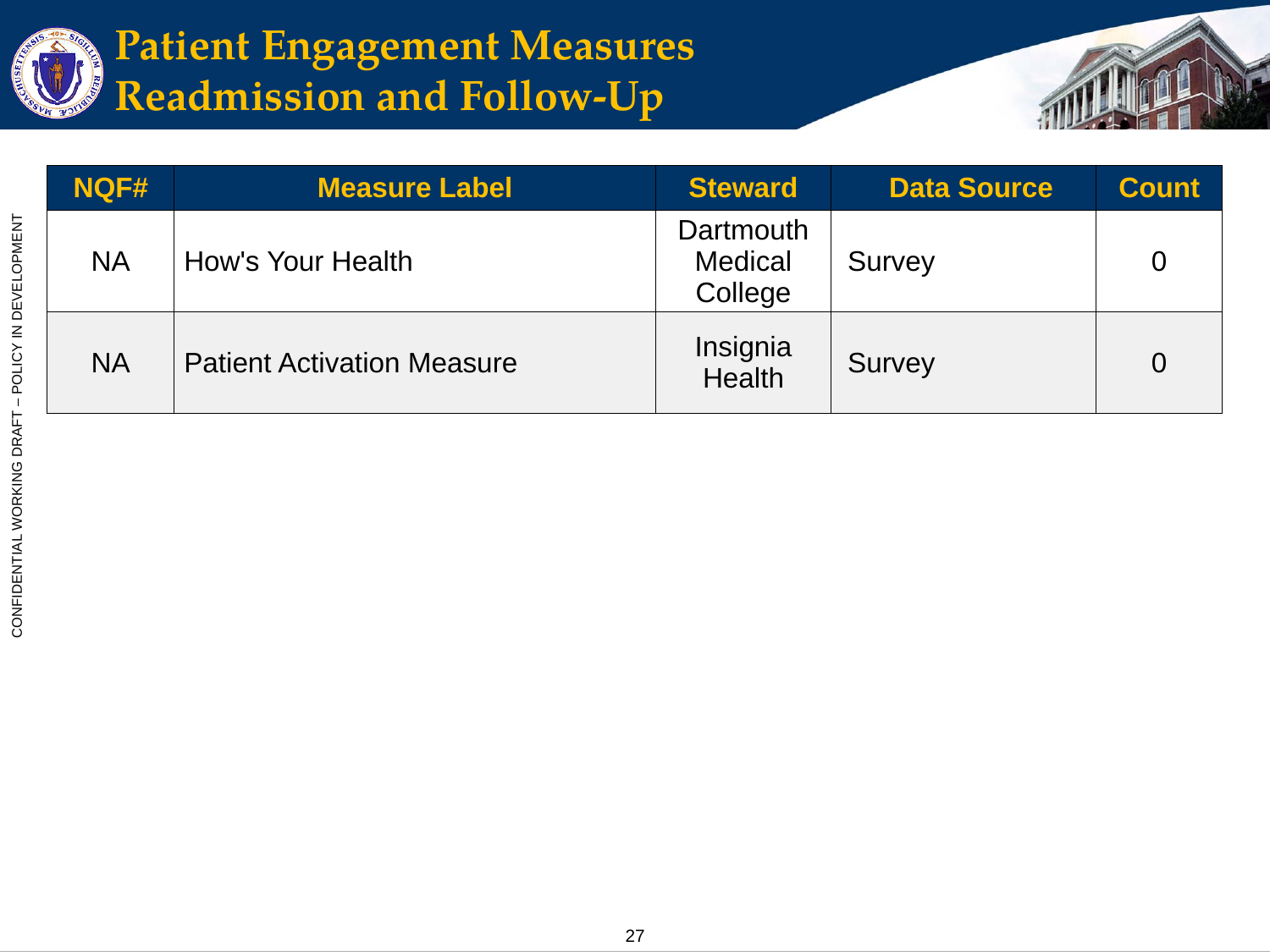

# Patient Engagement Measures Readmission and Follow-Up
| NQF# | Measure Label | Steward | Data Source | Count |
| --- | --- | --- | --- | --- |
| NA | How's Your Health | Dartmouth Medical College | Survey | 0 |
| NA | Patient Activation Measure | Insignia Health | Survey | 0 |